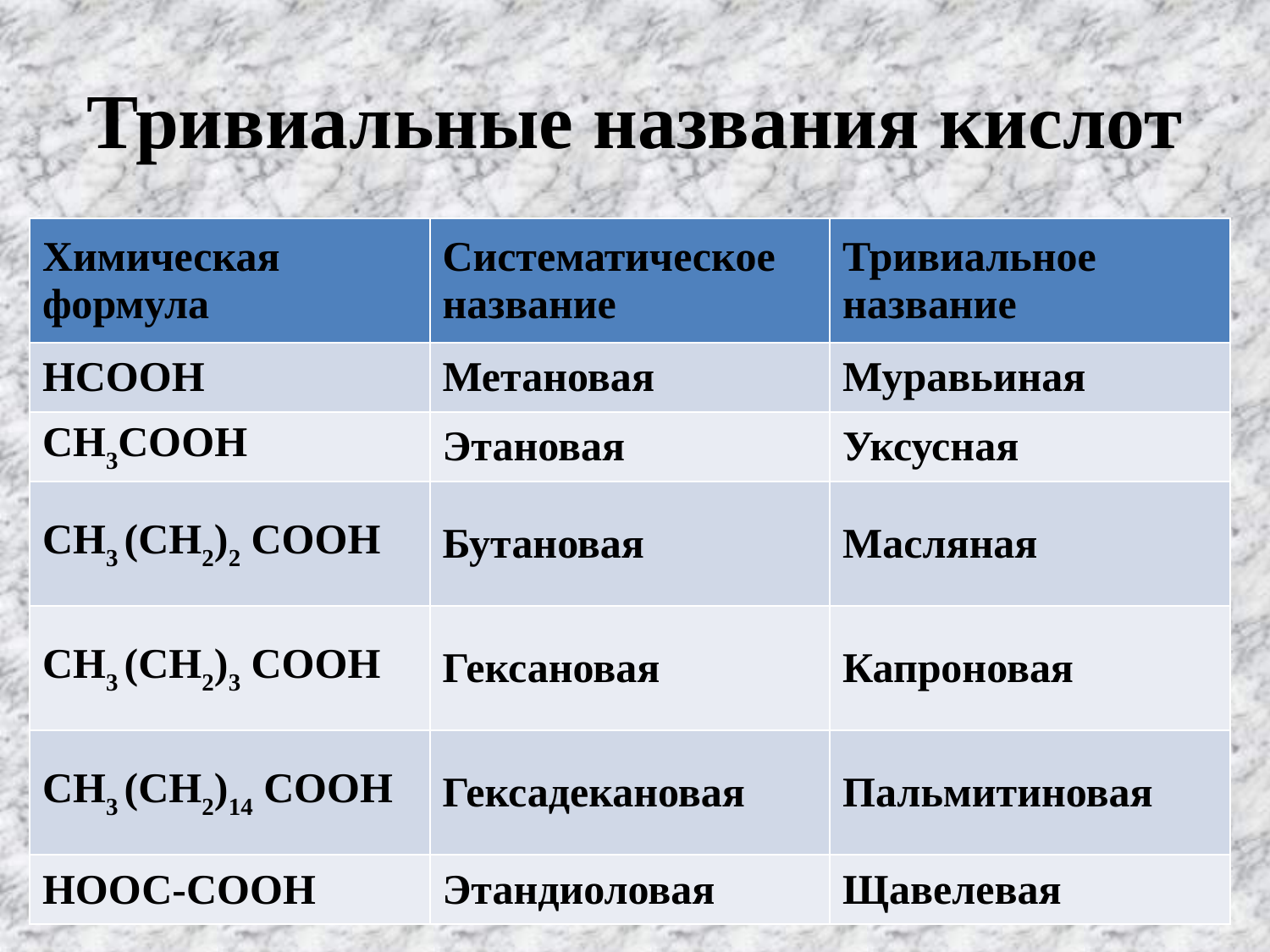

# Тривиальные названия кислот
| Химическая формула | Систематическое название | Тривиальное название |
| --- | --- | --- |
| НСООН | Метановая | Муравьиная |
| СН3СООН | Этановая | Уксусная |
| СН3 (СН2)2 СООН | Бутановая | Масляная |
| СН3 (СН2)3 СООН | Гексановая | Капроновая |
| СН3 (СН2)14 СООН | Гексадекановая | Пальмитиновая |
| НООС-СООН | Этандиоловая | Щавелевая |